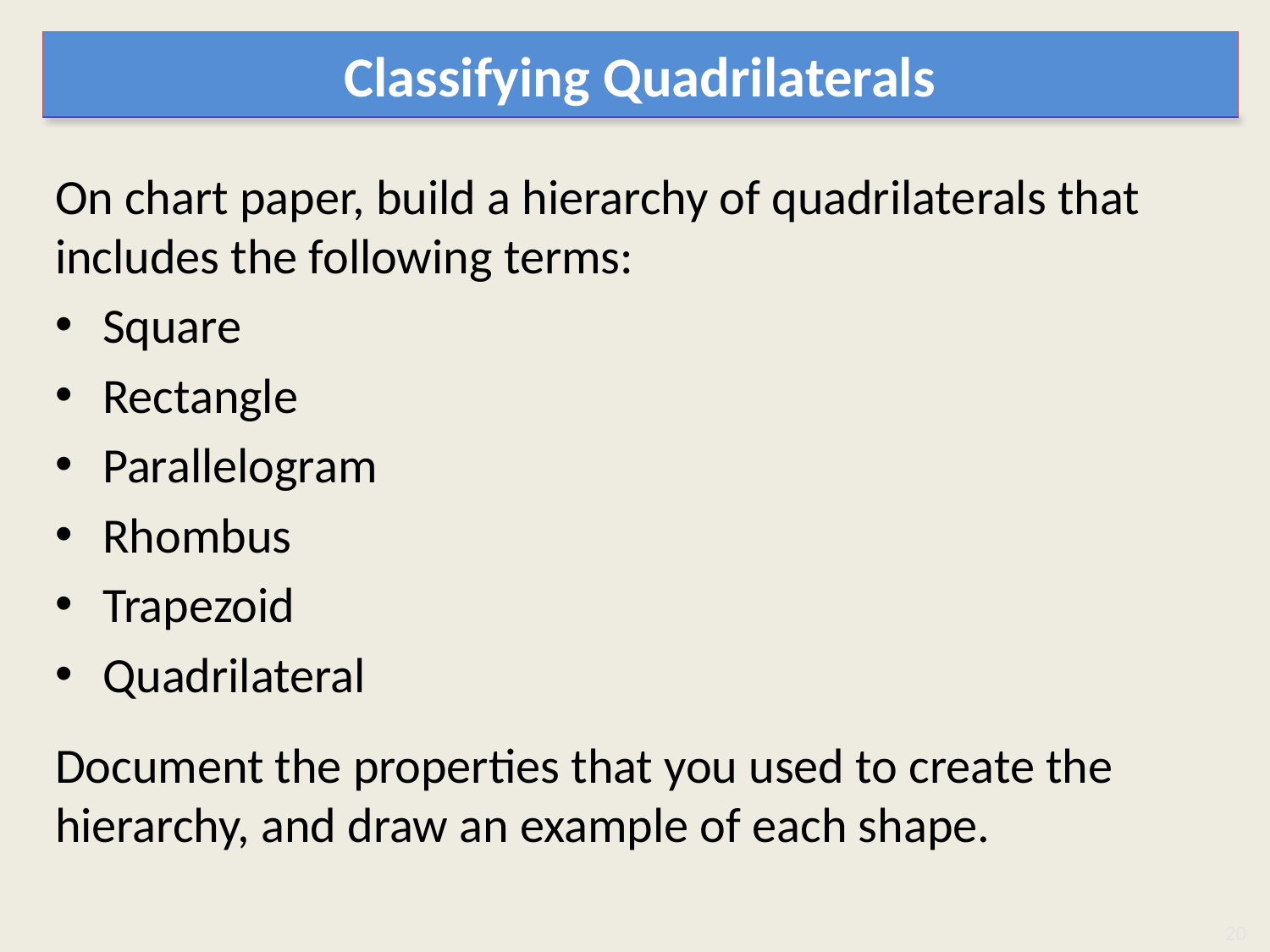

# Classifying Quadrilaterals
On chart paper, build a hierarchy of quadrilaterals that includes the following terms:
Square
Rectangle
Parallelogram
Rhombus
Trapezoid
Quadrilateral
Document the properties that you used to create the hierarchy, and draw an example of each shape.

20